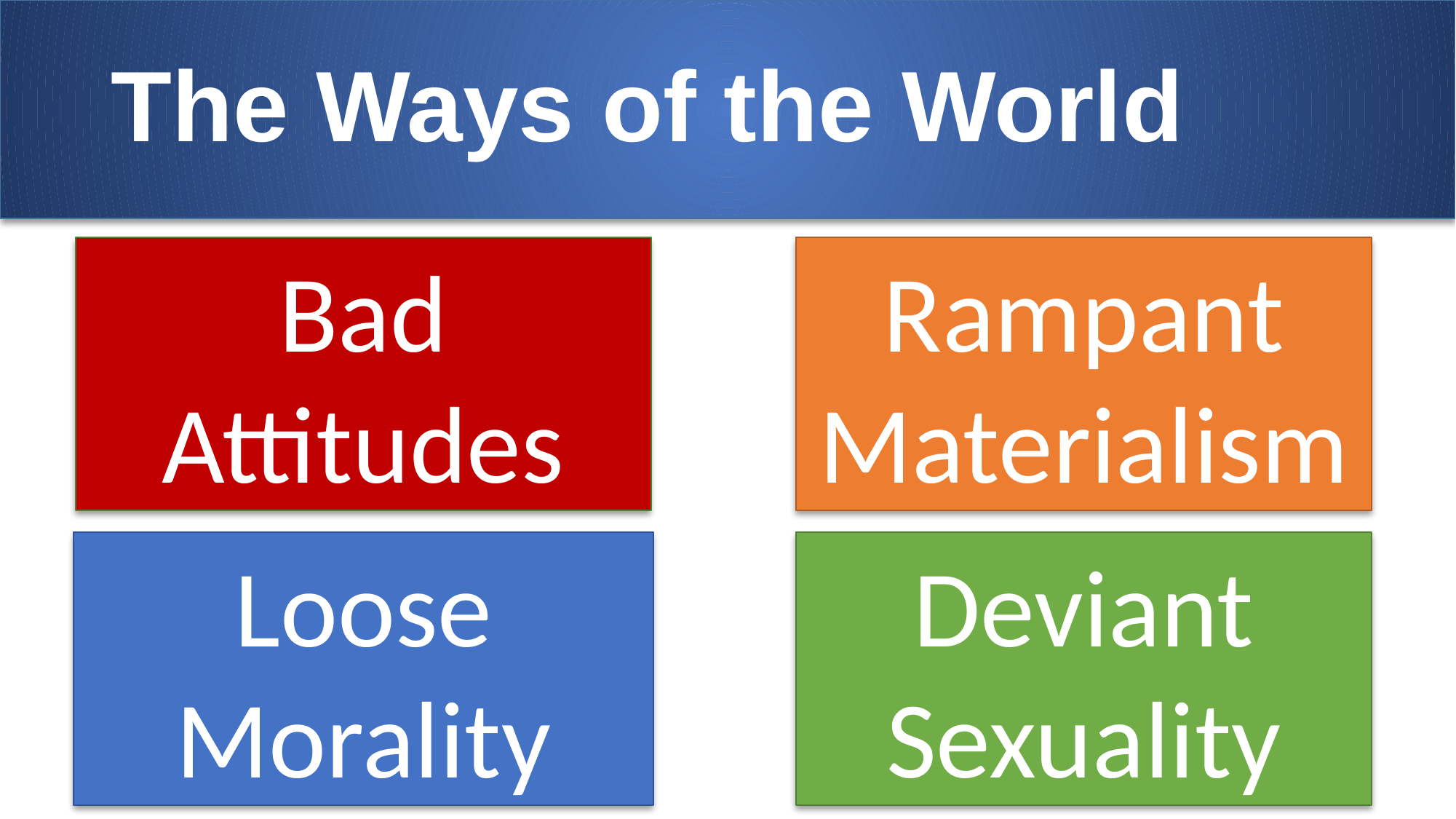

The Ways of the World
#
Bad Attitudes
Rampant Materialism
Loose Morality
Deviant Sexuality